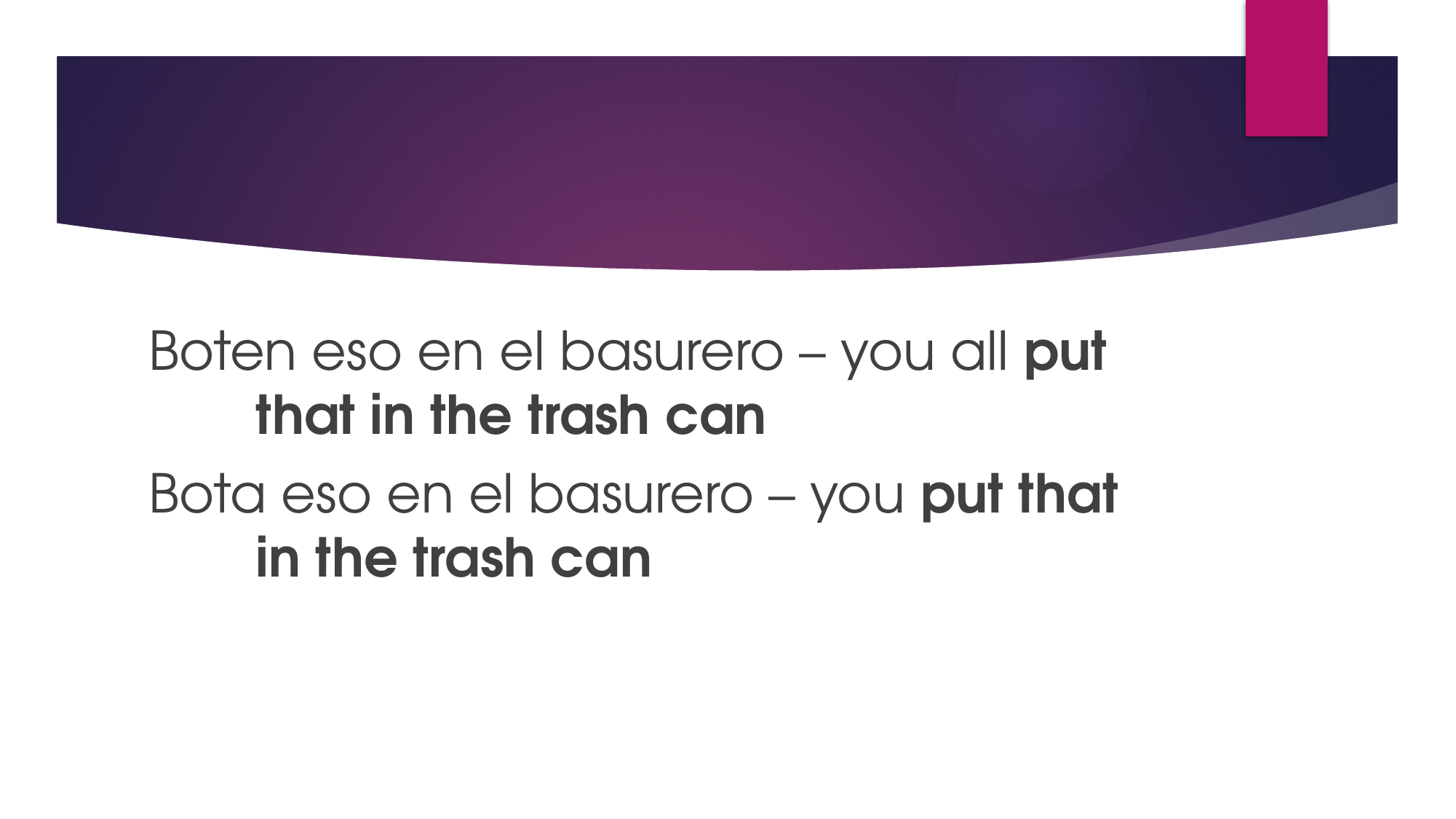

#
Boten eso en el basurero – you all put 									that in the trash can
Bota eso en el basurero – you put that 									in the trash can